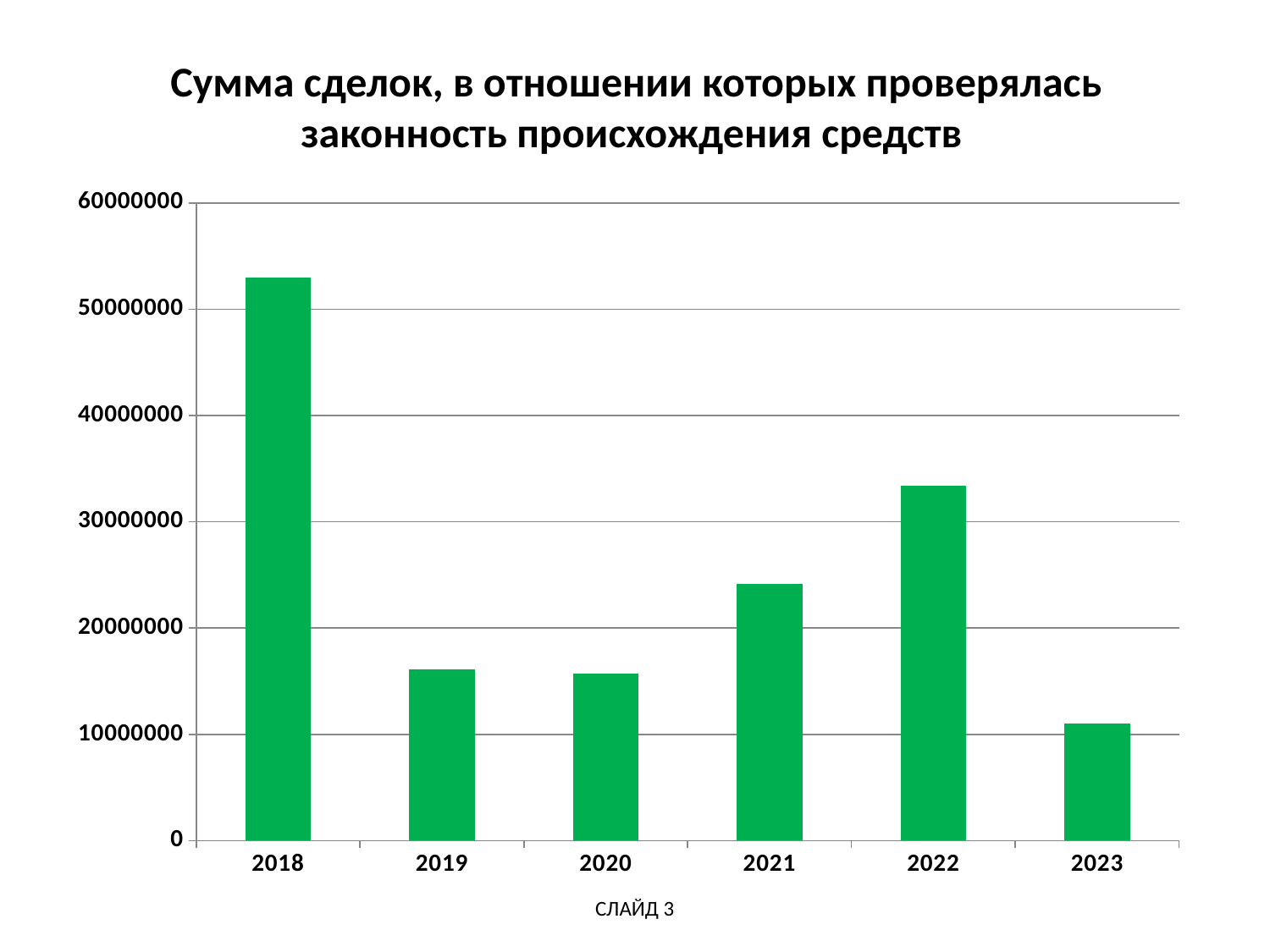

# Сумма сделок, в отношении которых проверялась законность происхождения средств

### Chart

| Category | Сумма сделок, в отношении которых проверялась законность происхождения средств |
|---|---|
| 2018 | 52944540.0 |
| 2019 | 16110676.2 |
| 2020 | 15747740.0 |
| 2021 | 24138000.0 |
| 2022 | 33420819.0 |
| 2023 | 11000000.0 |
СЛАЙД 3